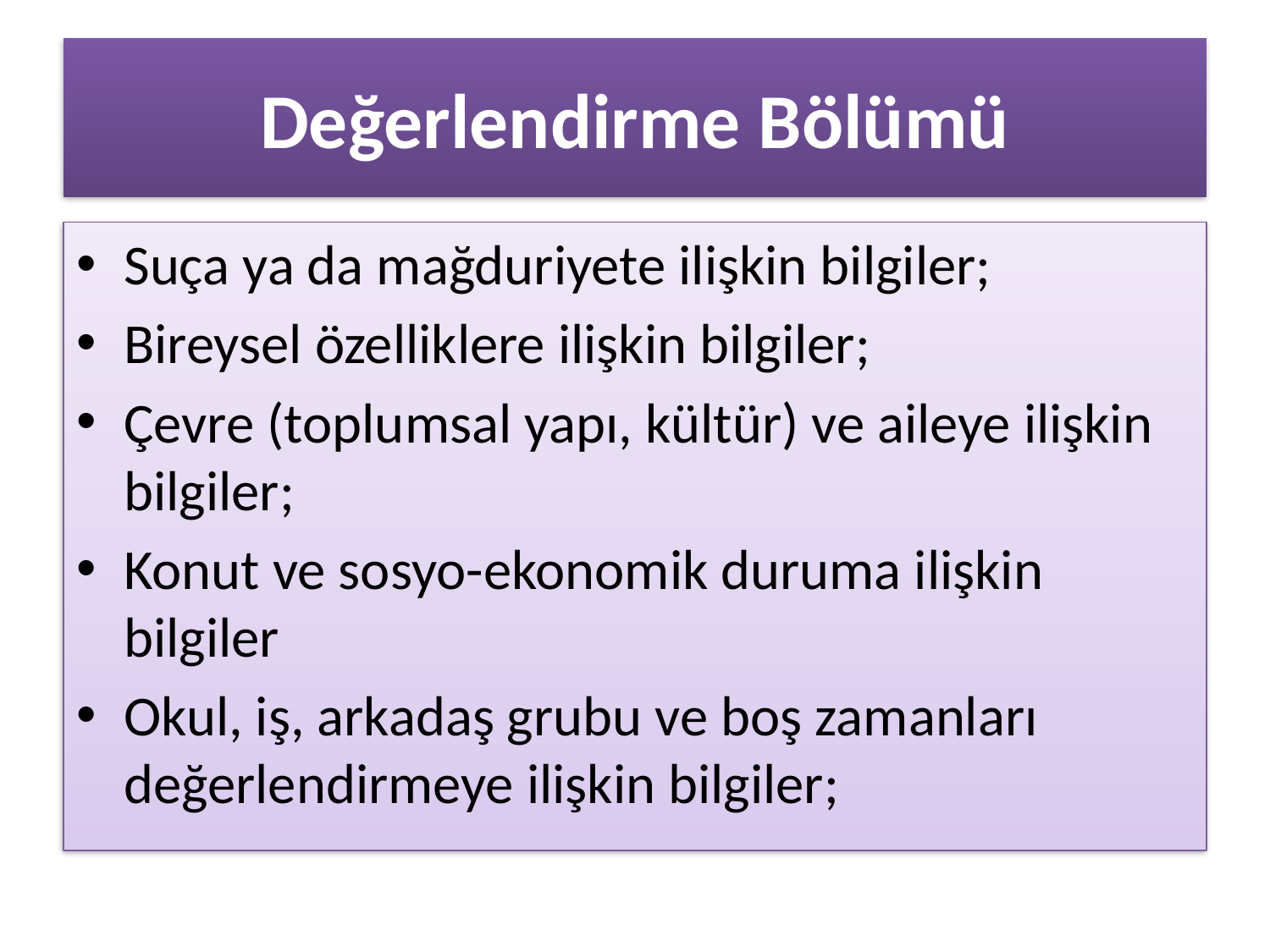

# Değerlendirme Bölümü
Suça ya da mağduriyete ilişkin bilgiler;
Bireysel özelliklere ilişkin bilgiler;
Çevre (toplumsal yapı, kültür) ve aileye ilişkin bilgiler;
Konut ve sosyo-ekonomik duruma ilişkin bilgiler
Okul, iş, arkadaş grubu ve boş zamanları değerlendirmeye ilişkin bilgiler;